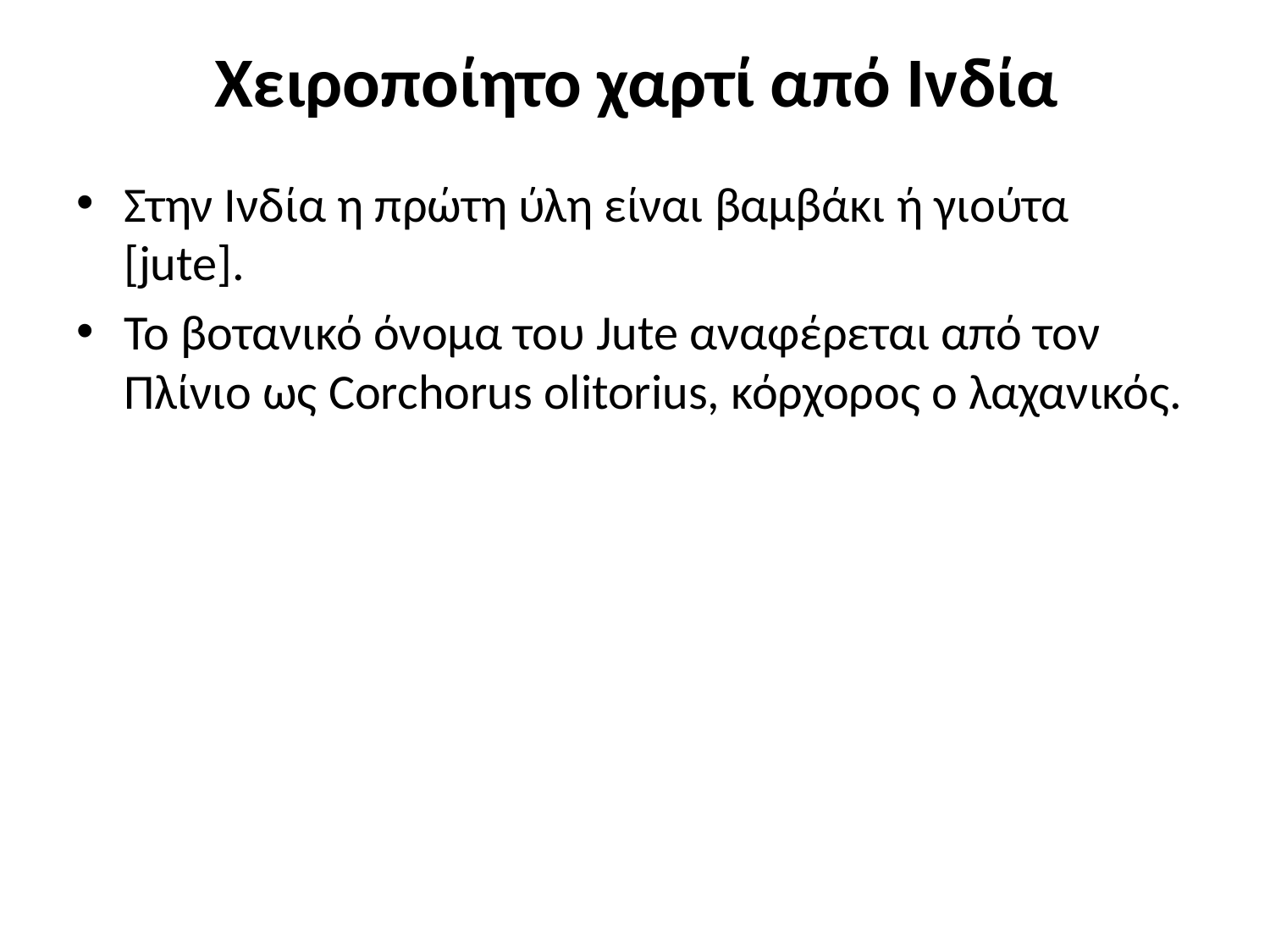

# Χειροποίητο χαρτί από Ινδία
Στην Ινδία η πρώτη ύλη είναι βαμβάκι ή γιούτα [jute].
Το βοτανικό όνομα του Jute αναφέρεται από τον Πλίνιο ως Corchorus olitorius, κόρχορος ο λαχανικός.